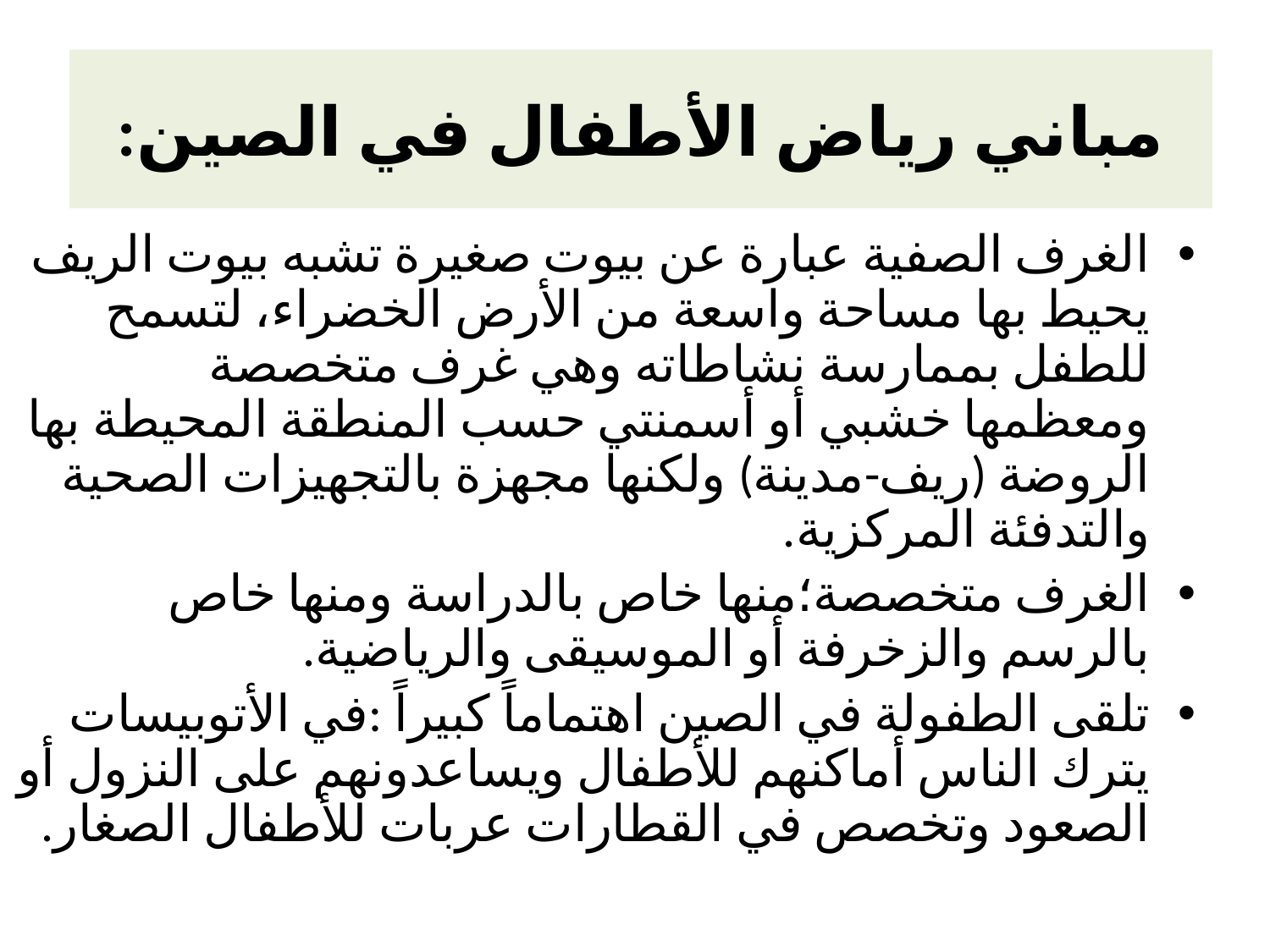

# مباني رياض الأطفال في الصين:
الغرف الصفية عبارة عن بيوت صغيرة تشبه بيوت الريف  يحيط بها مساحة واسعة من الأرض الخضراء، لتسمح للطفل بممارسة نشاطاته وهي غرف متخصصة ومعظمها خشبي أو أسمنتي حسب المنطقة المحيطة بها الروضة (ريف-مدينة) ولكنها مجهزة بالتجهيزات الصحية والتدفئة المركزية.
الغرف متخصصة؛منها خاص بالدراسة ومنها خاص بالرسم والزخرفة أو الموسيقى والرياضية.
تلقى الطفولة في الصين اهتماماً كبيراً :في الأتوبيسات يترك الناس أماكنهم للأطفال ويساعدونهم على النزول أو الصعود وتخصص في القطارات عربات للأطفال الصغار.